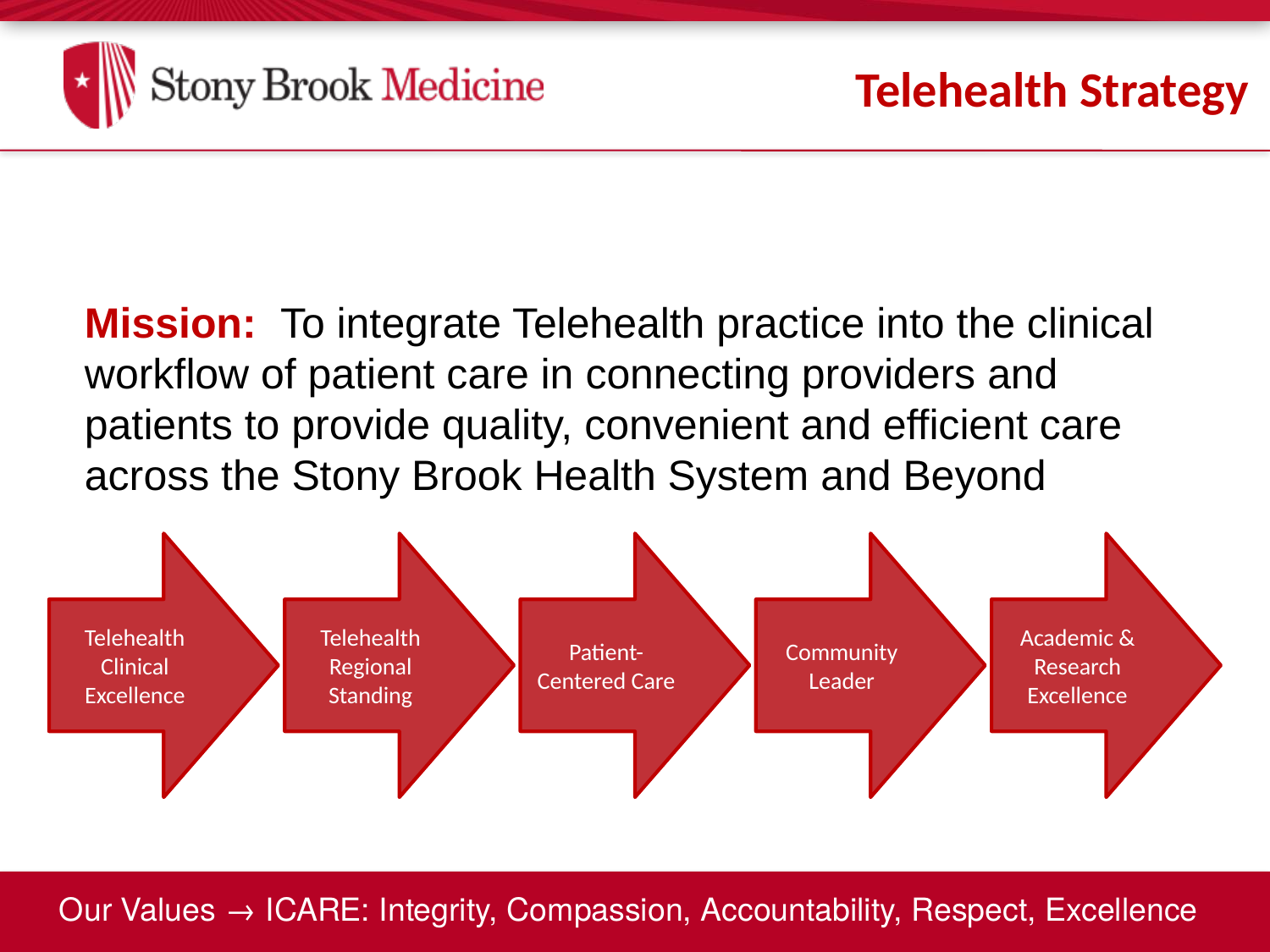

Telehealth Strategy
Mission:  To integrate Telehealth practice into the clinical workflow of patient care in connecting providers and patients to provide quality, convenient and efficient care across the Stony Brook Health System and Beyond
Telehealth Clinical Excellence
Telehealth Regional Standing
Patient-Centered Care
Community Leader
Academic & Research Excellence
Our Values → ICARE: Integrity, Compassion, Accountability, Respect, Excellence